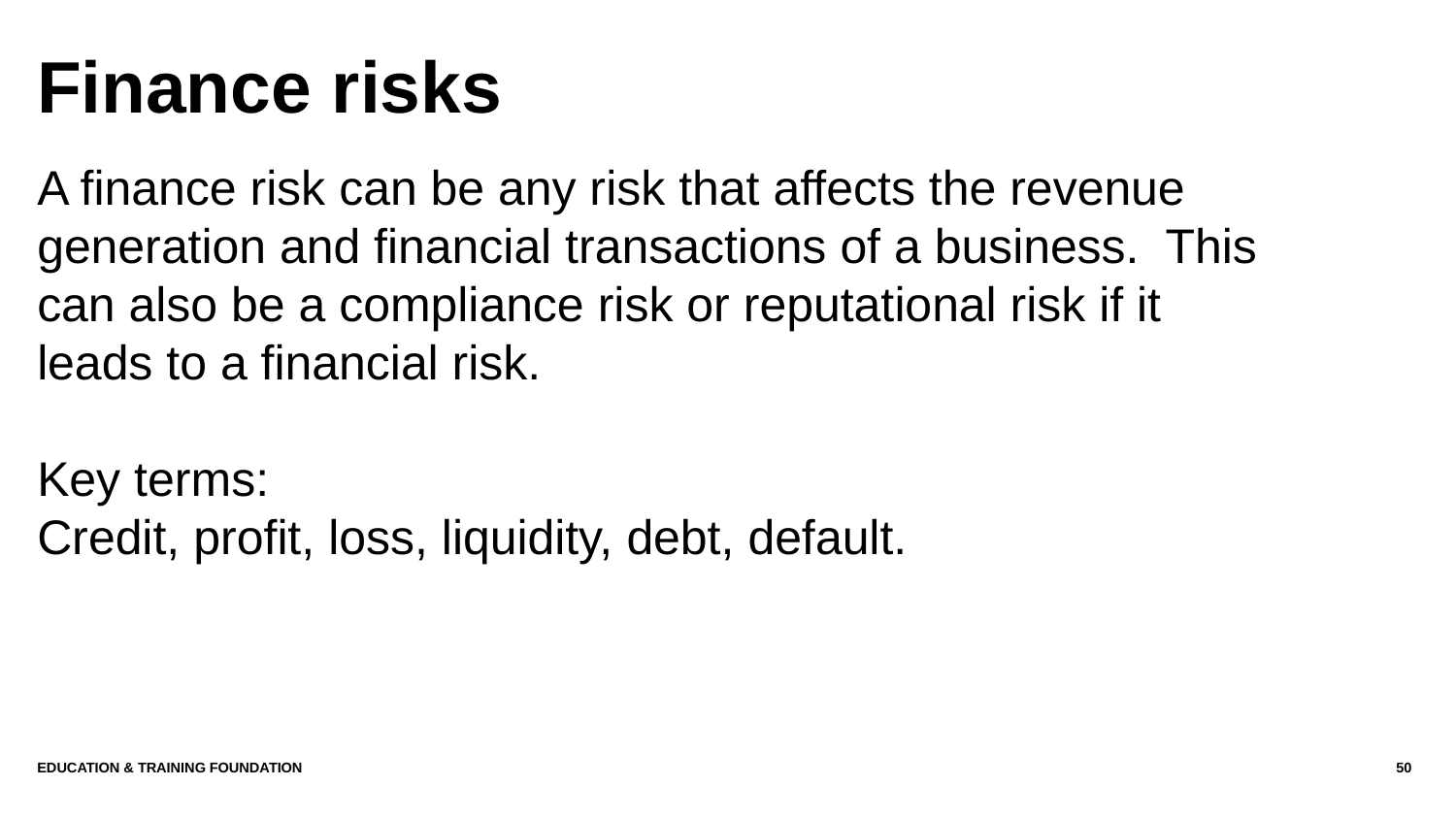

# Finance risks
A finance risk can be any risk that affects the revenue generation and financial transactions of a business.  This can also be a compliance risk or reputational risk if it leads to a financial risk.

Key terms:
Credit, profit, loss, liquidity, debt, default.
Education & Training Foundation
50